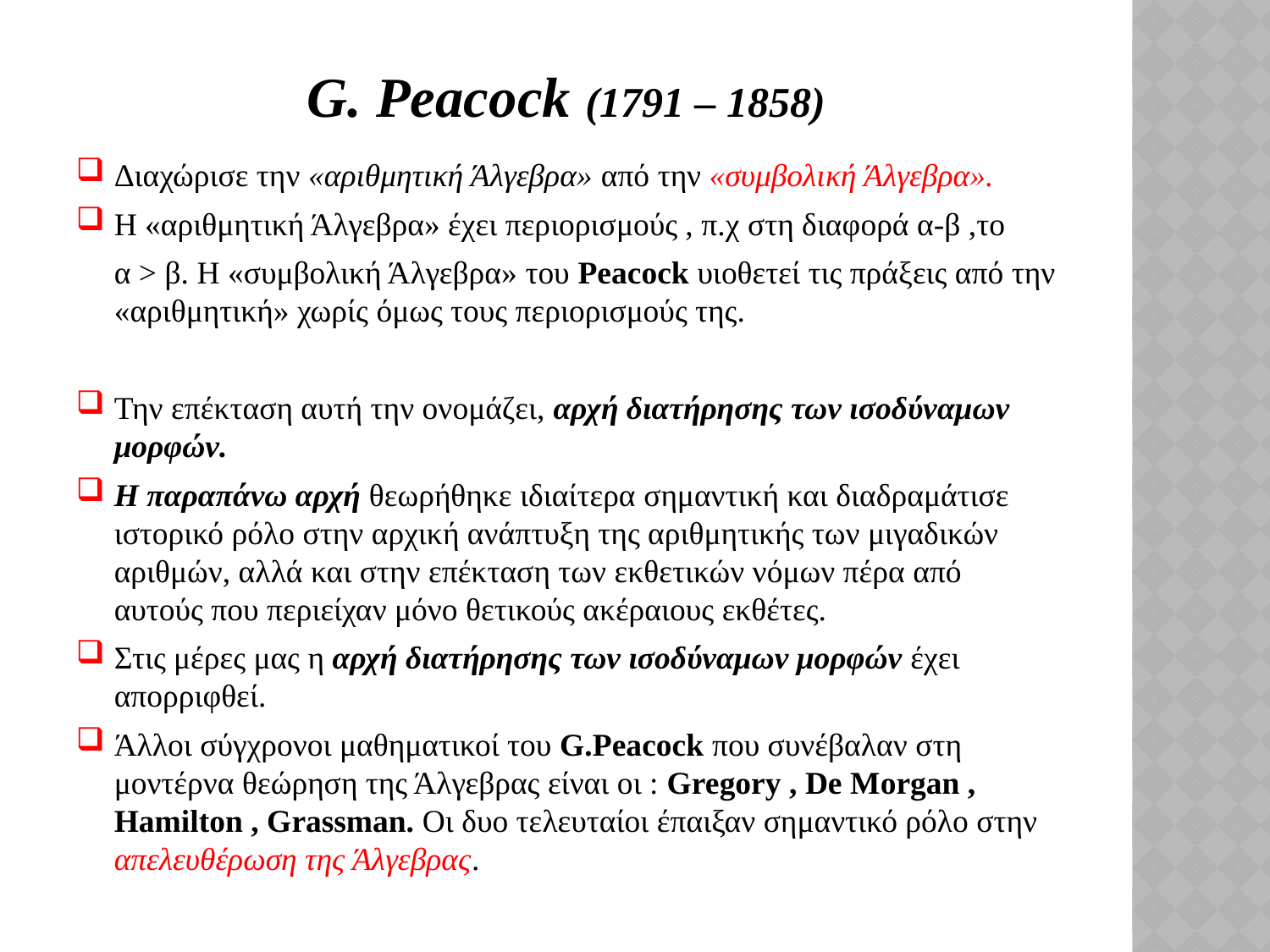

# G. Peacock (1791 – 1858)
Διαχώρισε την «αριθμητική Άλγεβρα» από την «συμβολική Άλγεβρα».
Η «αριθμητική Άλγεβρα» έχει περιορισμούς , π.χ στη διαφορά α-β ,το
	α > β. Η «συμβολική Άλγεβρα» του Peacock υιοθετεί τις πράξεις από την «αριθμητική» χωρίς όμως τους περιορισμούς της.

Την επέκταση αυτή την ονομάζει, αρχή διατήρησης των ισοδύναμων μορφών.
Η παραπάνω αρχή θεωρήθηκε ιδιαίτερα σημαντική και διαδραμάτισε ιστορικό ρόλο στην αρχική ανάπτυξη της αριθμητικής των μιγαδικών αριθμών, αλλά και στην επέκταση των εκθετικών νόμων πέρα από αυτούς που περιείχαν μόνο θετικούς ακέραιους εκθέτες.
Στις μέρες μας η αρχή διατήρησης των ισοδύναμων μορφών έχει απορριφθεί.
Άλλοι σύγχρονοι μαθηματικοί του G.Peacock που συνέβαλαν στη μοντέρνα θεώρηση της Άλγεβρας είναι οι : Gregory , De Morgan , Hamilton , Grassman. Οι δυο τελευταίοι έπαιξαν σημαντικό ρόλο στην απελευθέρωση της Άλγεβρας.